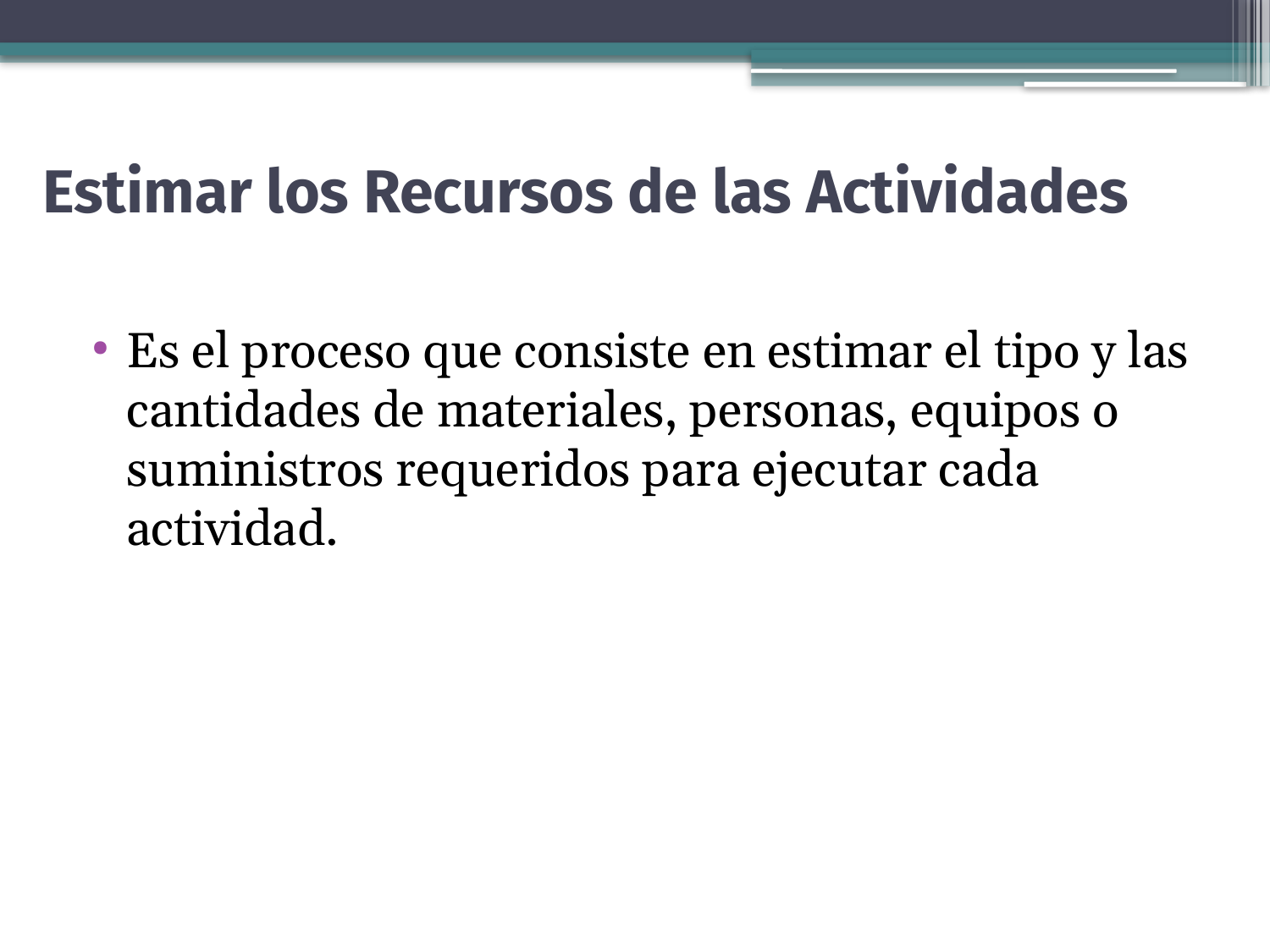

# Estimar los Recursos de las Actividades
Es el proceso que consiste en estimar el tipo y las cantidades de materiales, personas, equipos o suministros requeridos para ejecutar cada actividad.